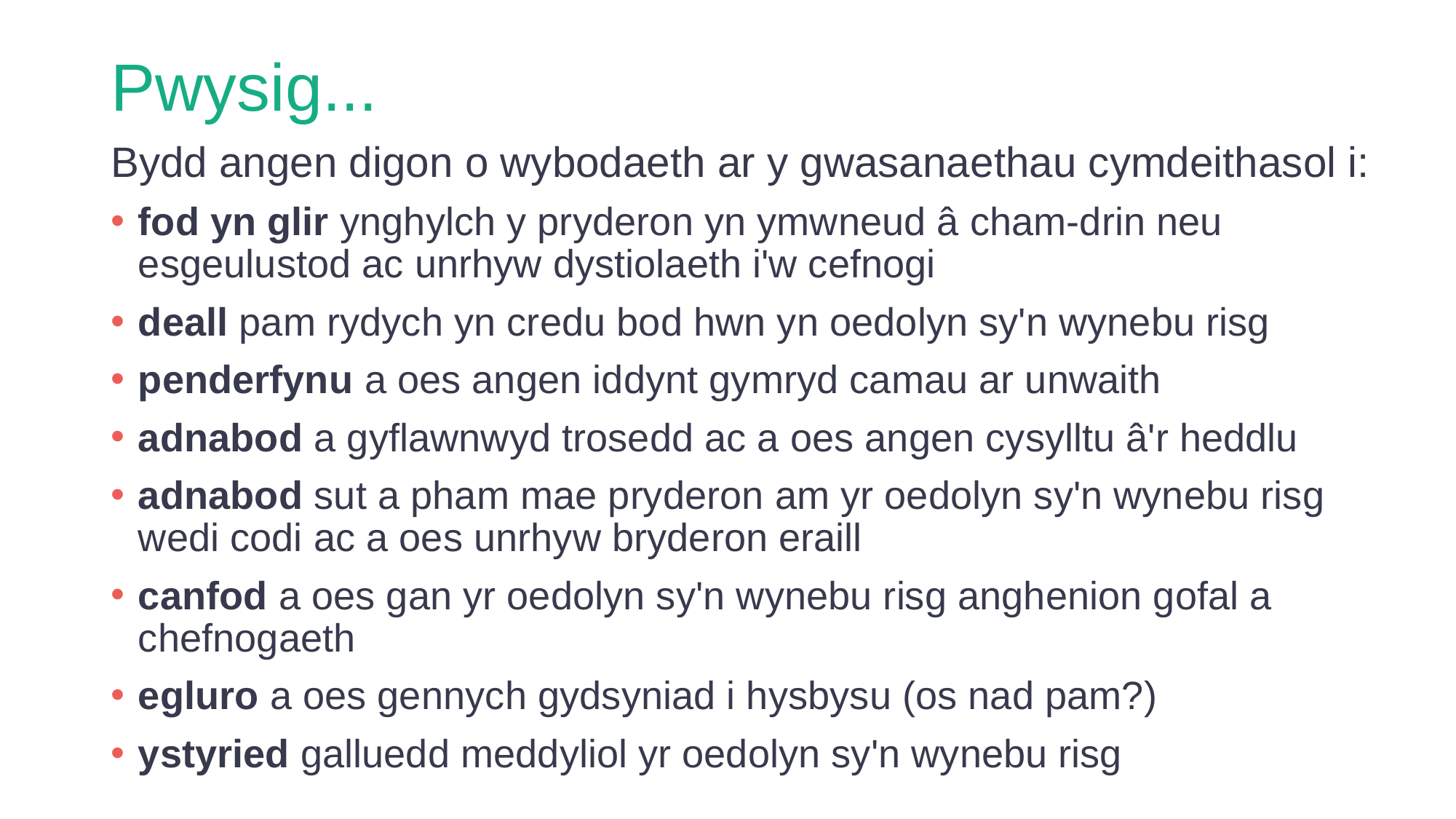

# Pwysig...
Bydd angen digon o wybodaeth ar y gwasanaethau cymdeithasol i:
fod yn glir ynghylch y pryderon yn ymwneud â cham-drin neu esgeulustod ac unrhyw dystiolaeth i'w cefnogi
deall pam rydych yn credu bod hwn yn oedolyn sy'n wynebu risg
penderfynu a oes angen iddynt gymryd camau ar unwaith
adnabod a gyflawnwyd trosedd ac a oes angen cysylltu â'r heddlu
adnabod sut a pham mae pryderon am yr oedolyn sy'n wynebu risg wedi codi ac a oes unrhyw bryderon eraill
canfod a oes gan yr oedolyn sy'n wynebu risg anghenion gofal a chefnogaeth
egluro a oes gennych gydsyniad i hysbysu (os nad pam?)
ystyried galluedd meddyliol yr oedolyn sy'n wynebu risg